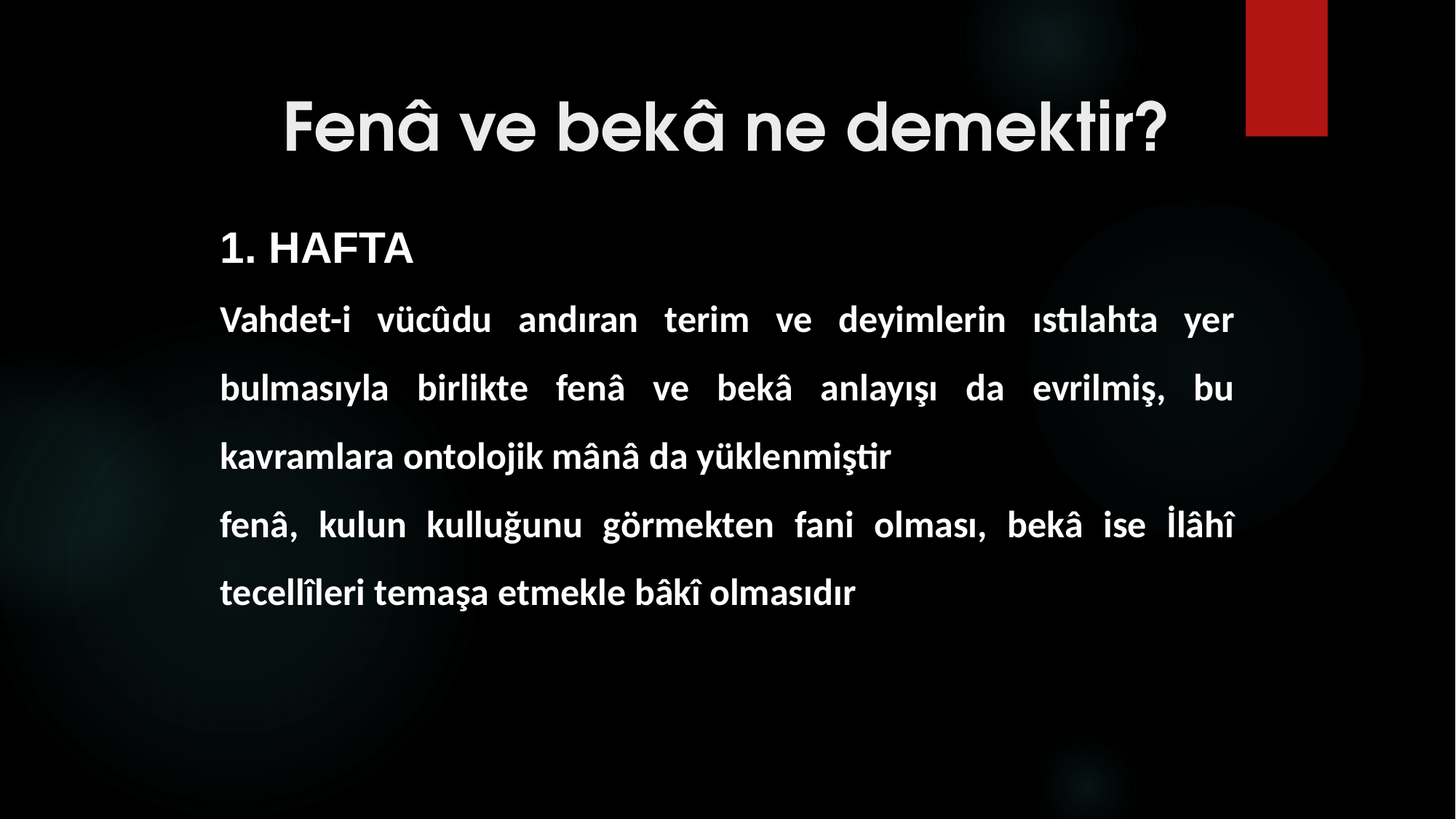

# Fenâ ve bekâ ne demektir?
1. HAFTA
Vahdet-i vücûdu andıran terim ve deyimlerin ıstılahta yer bulmasıyla birlikte fenâ ve bekâ anlayışı da evrilmiş, bu kavramlara ontolojik mânâ da yüklenmiştir
fenâ, kulun kulluğunu görmekten fani olması, bekâ ise İlâhî tecellîleri temaşa etmekle bâkî olmasıdır